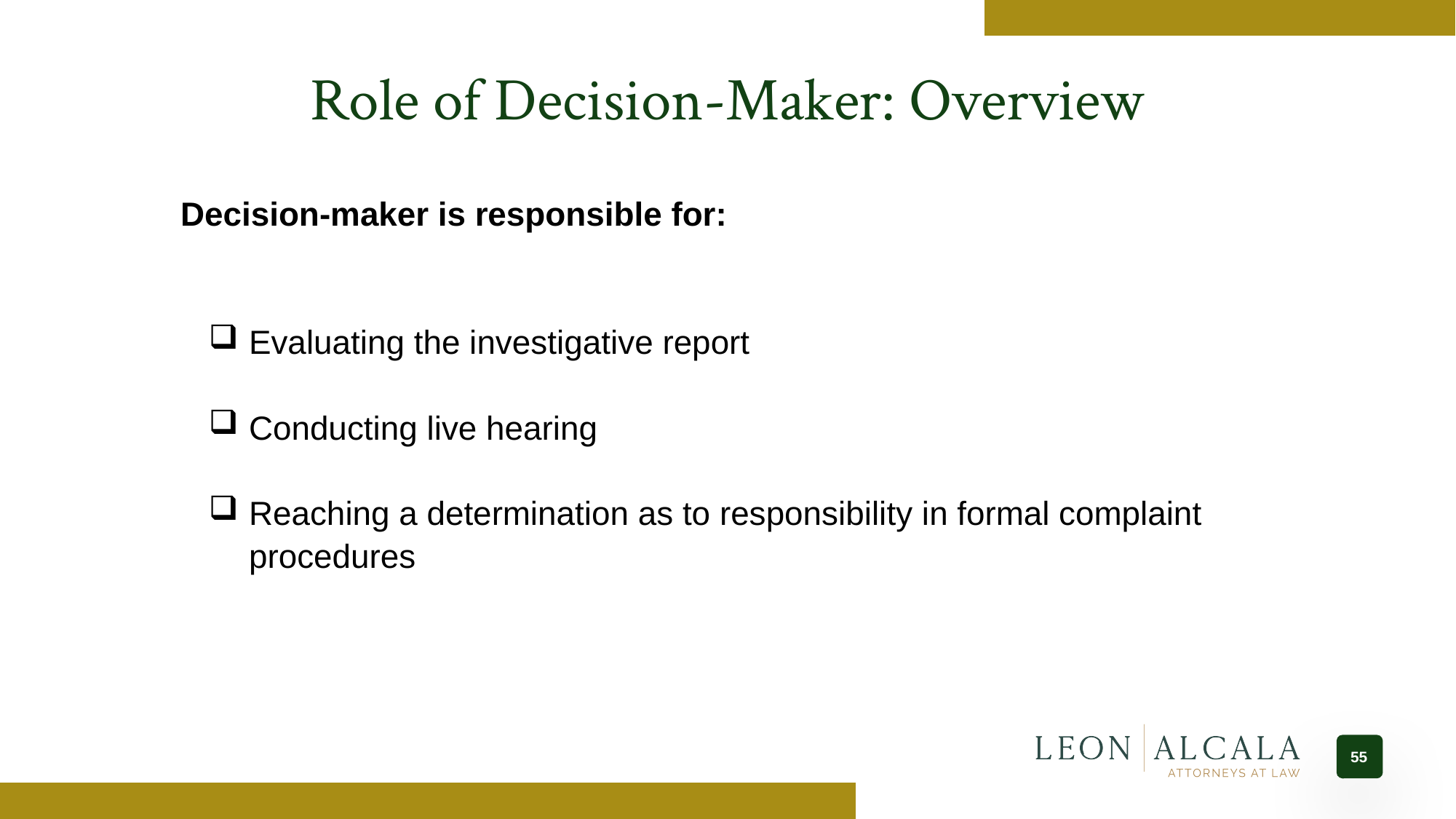

Role of Decision-Maker: Overview
Decision-maker is responsible for:

Evaluating the investigative report

Conducting live hearing

Reaching a determination as to responsibility in formal complaint procedures

55